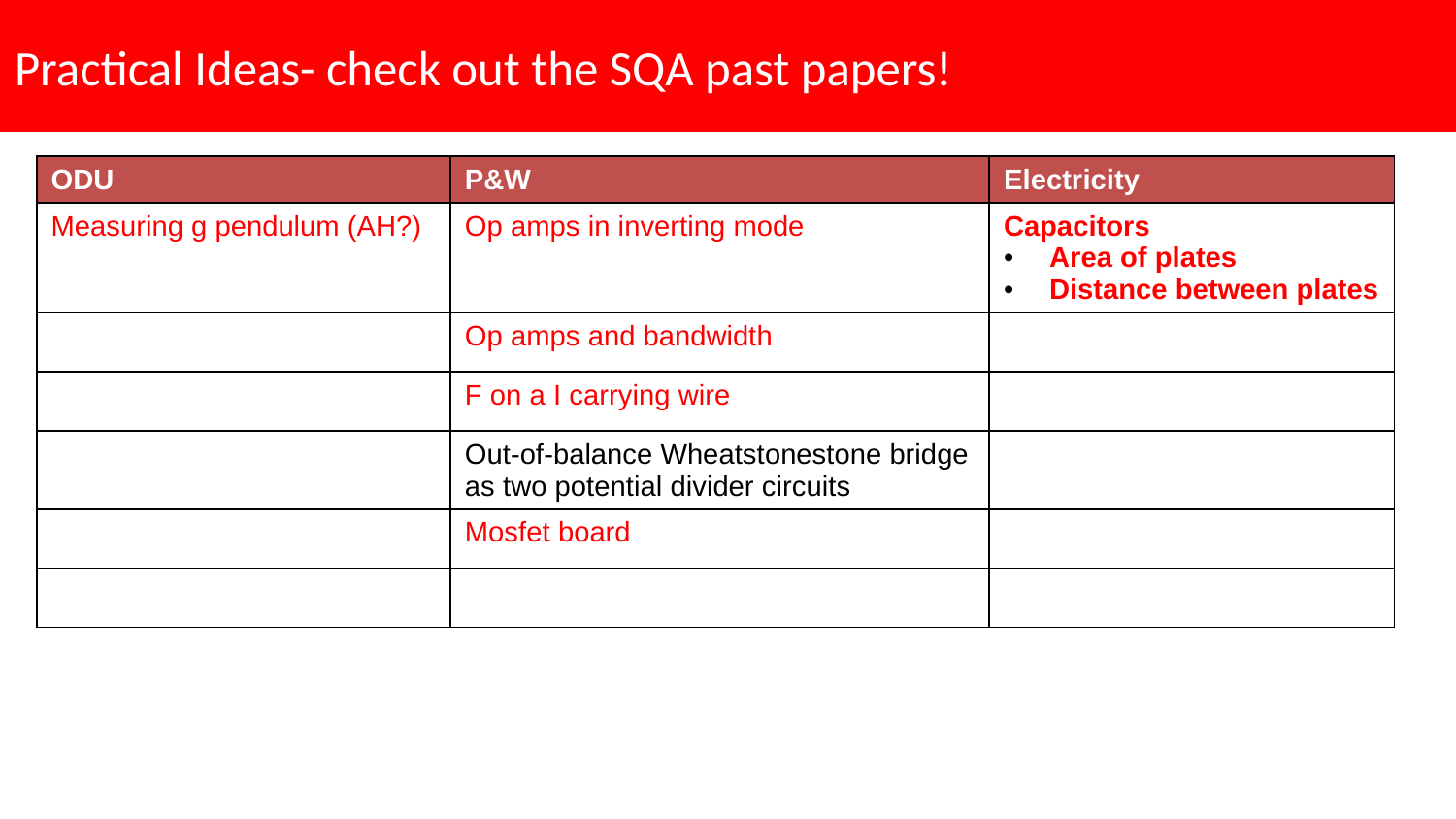

# Practical Ideas- check out the SQA past papers!
| ODU | P&W | Electricity |
| --- | --- | --- |
| Measuring g pendulum (AH?) | Op amps in inverting mode | Capacitors Area of plates Distance between plates |
|  | Op amps and bandwidth |  |
|  | F on a I carrying wire |  |
|  | Out-of-balance Wheatstonestone bridge as two potential divider circuits |  |
|  | Mosfet board |  |
|  |  |  |